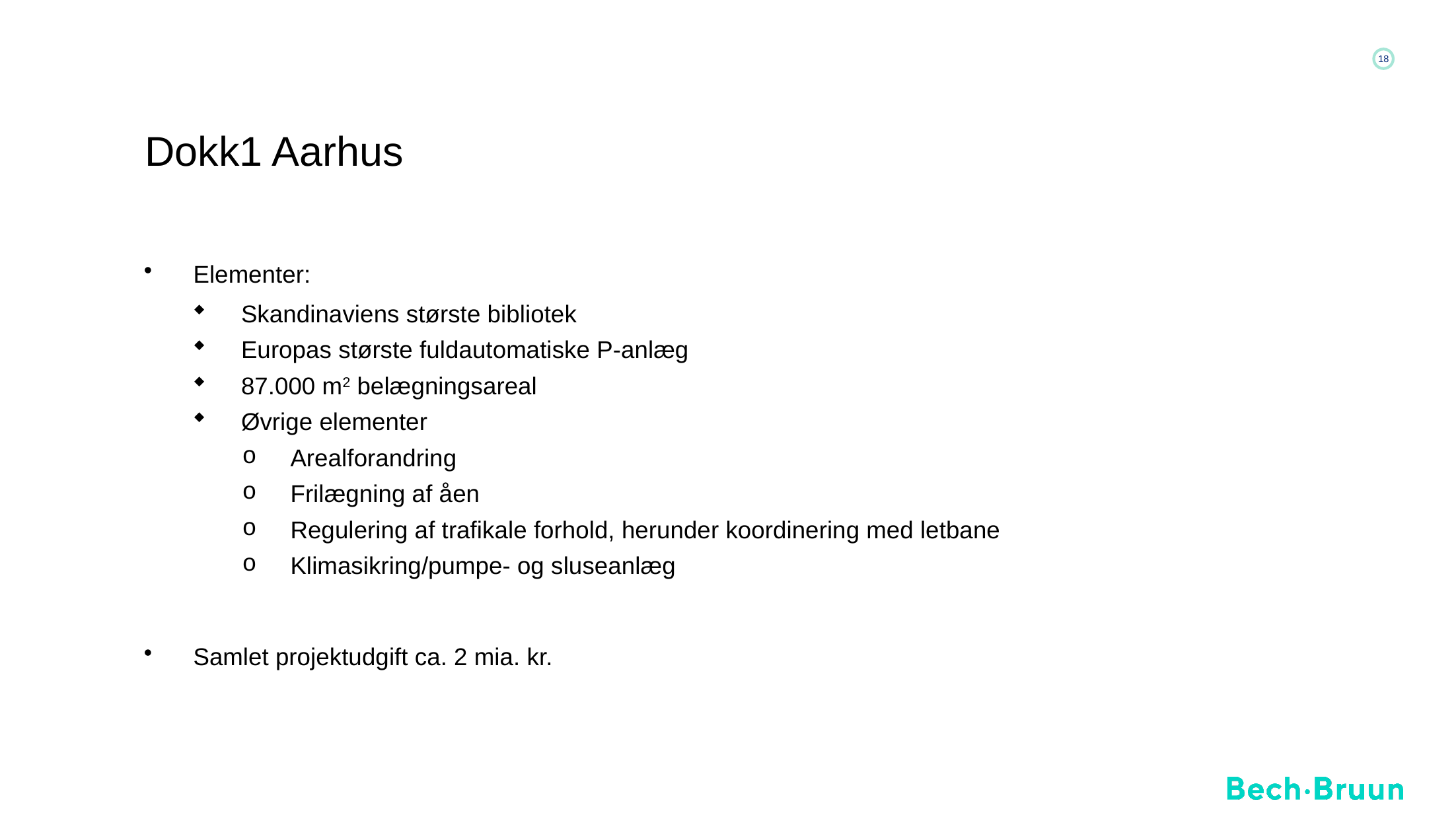

# Dokk1 Aarhus
Elementer:
Skandinaviens største bibliotek
Europas største fuldautomatiske P-anlæg
87.000 m2 belægningsareal
Øvrige elementer
Arealforandring
Frilægning af åen
Regulering af trafikale forhold, herunder koordinering med letbane
Klimasikring/pumpe- og sluseanlæg

Samlet projektudgift ca. 2 mia. kr.